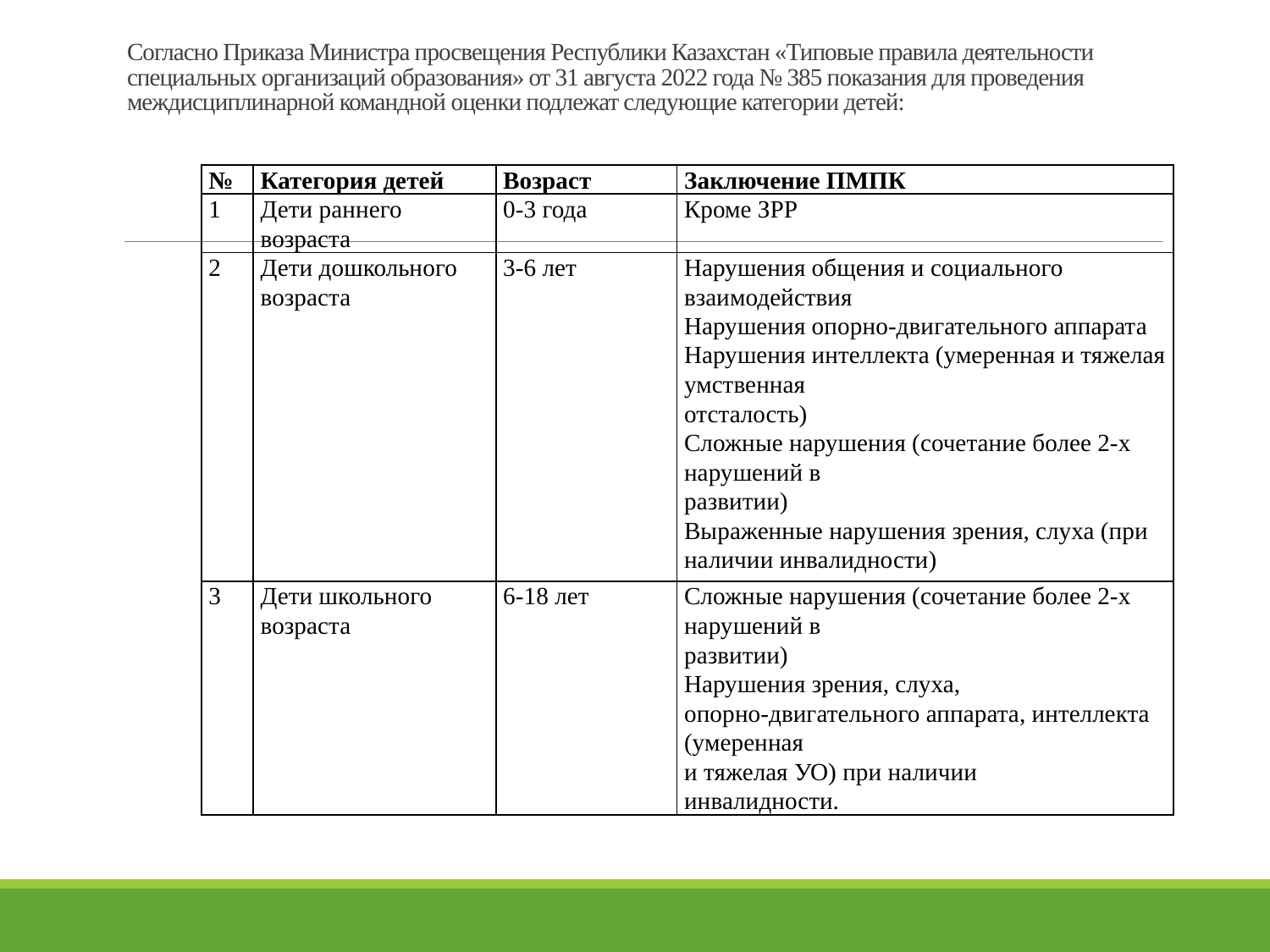

# Согласно Приказа Министра просвещения Республики Казахстан «Типовые правила деятельности специальных организаций образования» от 31 августа 2022 года № 385 показания для проведения междисциплинарной командной оценки подлежат следующие категории детей:
| № | Категория детей | Возраст | Заключение ПМПК |
| --- | --- | --- | --- |
| 1 | Дети раннего возраста | 0-3 года | Кроме ЗРР |
| 2 | Дети дошкольного возраста | 3-6 лет | Нарушения общения и социального взаимодействия Нарушения опорно-двигательного аппарата Нарушения интеллекта (умеренная и тяжелая умственная отсталость) Сложные нарушения (сочетание более 2-х нарушений в развитии) Выраженные нарушения зрения, слуха (при наличии инвалидности) |
| 3 | Дети школьного возраста | 6-18 лет | Сложные нарушения (сочетание более 2-х нарушений в развитии) Нарушения зрения, слуха, опорно-двигательного аппарата, интеллекта (умеренная и тяжелая УО) при наличии инвалидности. |